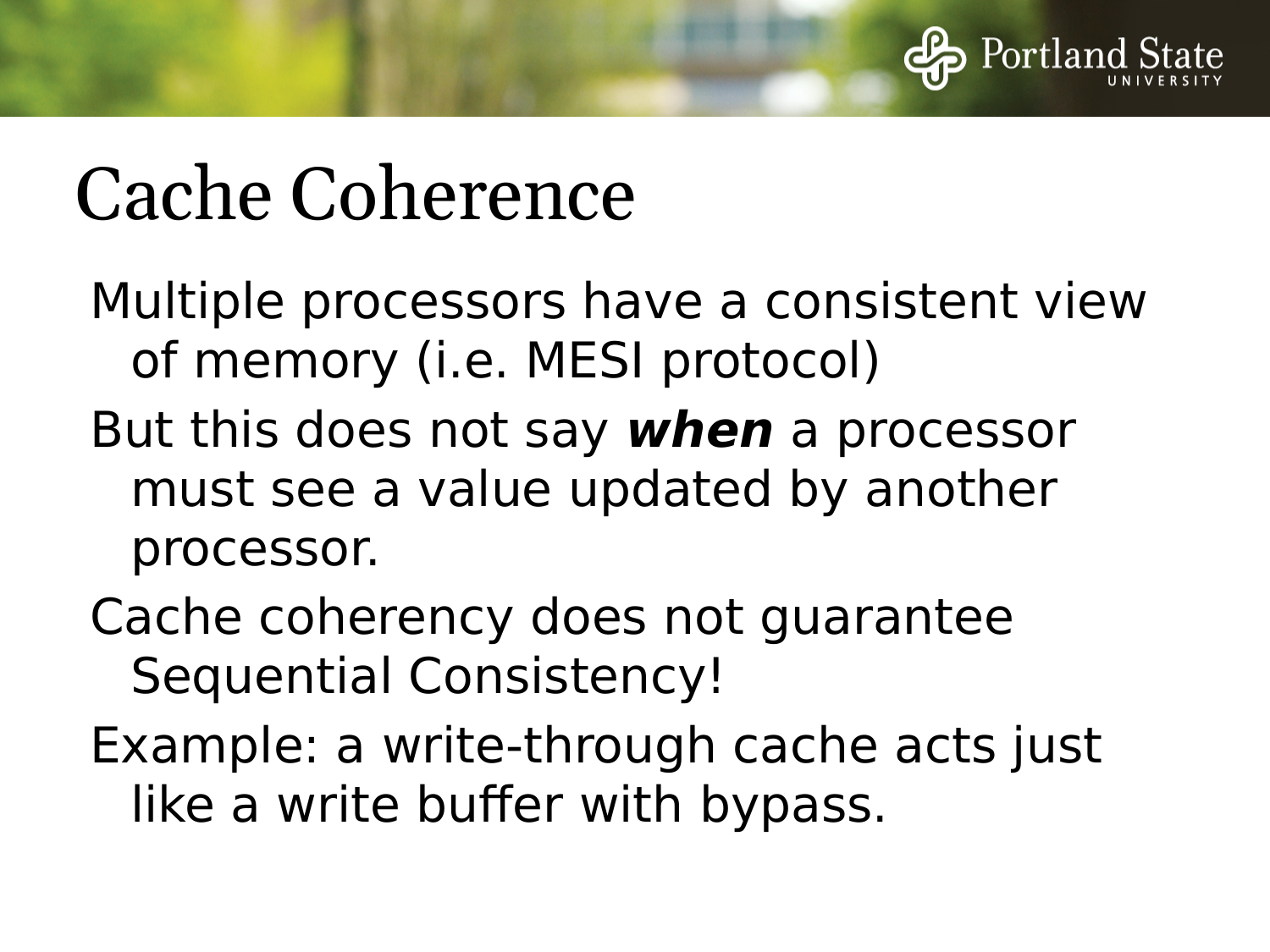

# Cache Coherence
Multiple processors have a consistent view of memory (i.e. MESI protocol)
But this does not say when a processor must see a value updated by another processor.
Cache coherency does not guarantee Sequential Consistency!
Example: a write-through cache acts just like a write buffer with bypass.